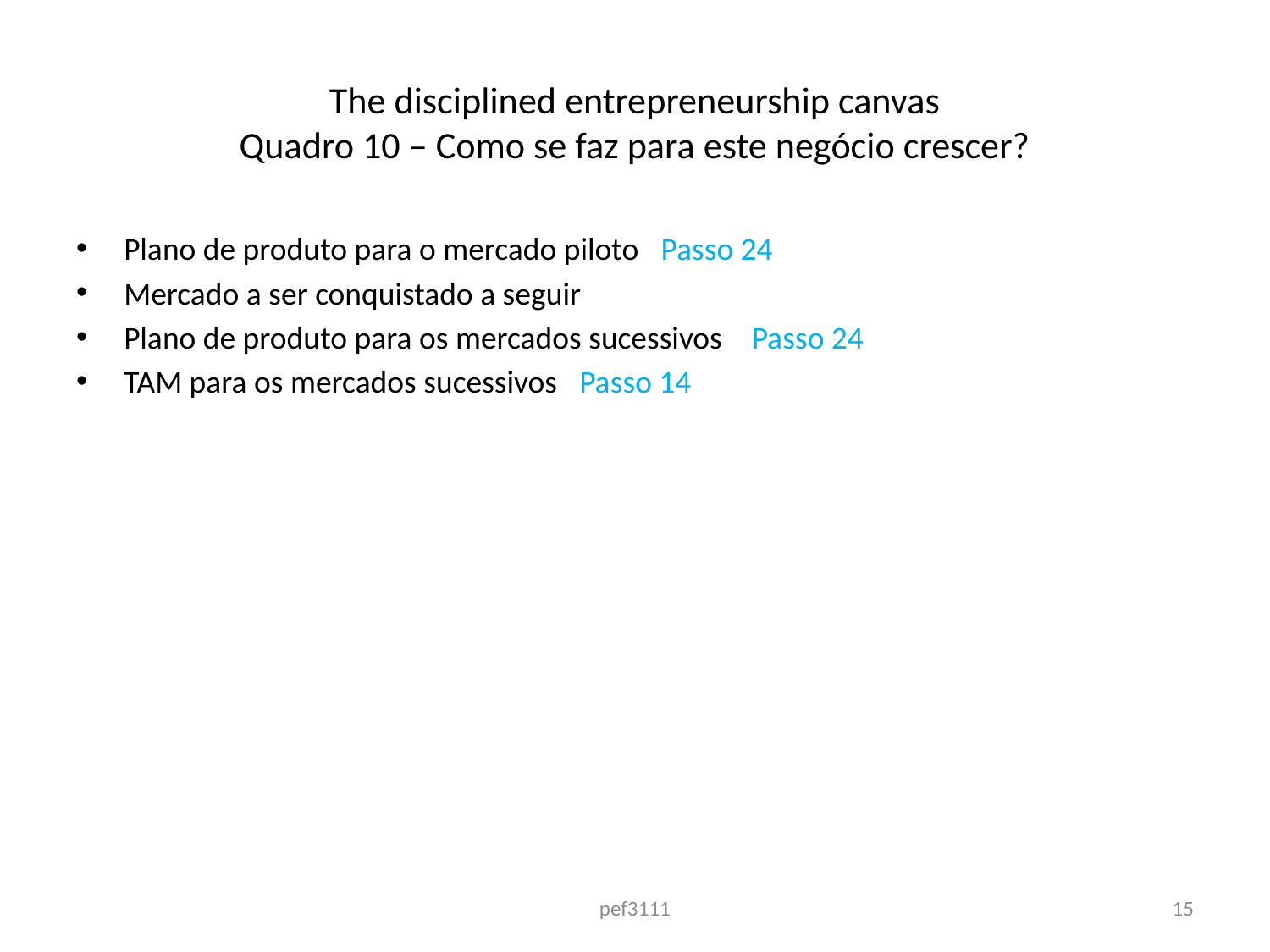

# The disciplined entrepreneurship canvas Quadro 10 – Como se faz para este negócio crescer?
Plano de produto para o mercado piloto   Passo 24
Mercado a ser conquistado a seguir
Plano de produto para os mercados sucessivos    Passo 24
TAM para os mercados sucessivos   Passo 14

pef3111
15